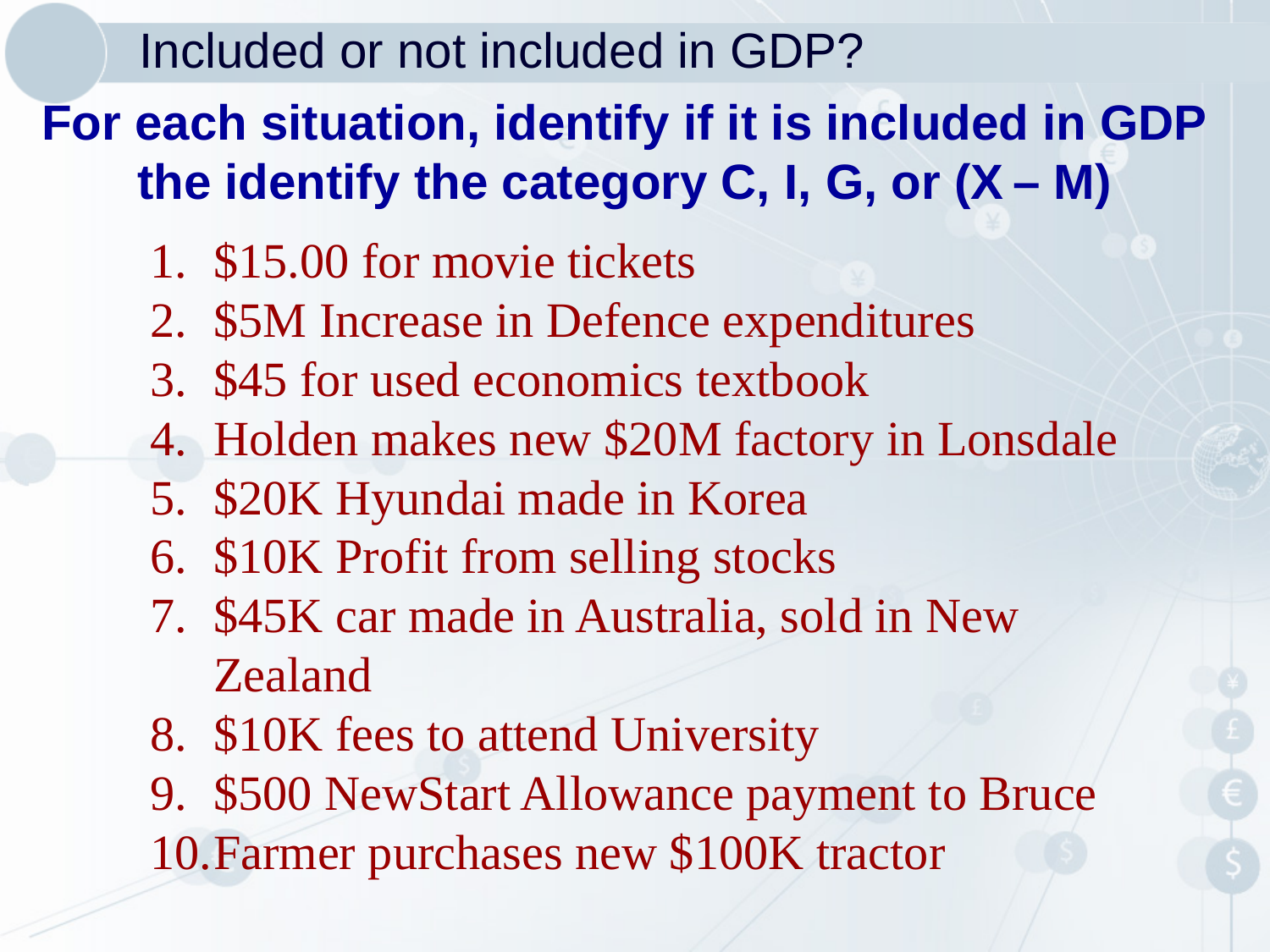

Included or not included in GDP?
For each situation, identify if it is included in GDP the identify the category C, I, G, or (X – M)
$15.00 for movie tickets
$5M Increase in Defence expenditures
$45 for used economics textbook
Holden makes new $20M factory in Lonsdale
$20K Hyundai made in Korea
$10K Profit from selling stocks
$45K car made in Australia, sold in New Zealand
$10K fees to attend University
$500 NewStart Allowance payment to Bruce
Farmer purchases new $100K tractor